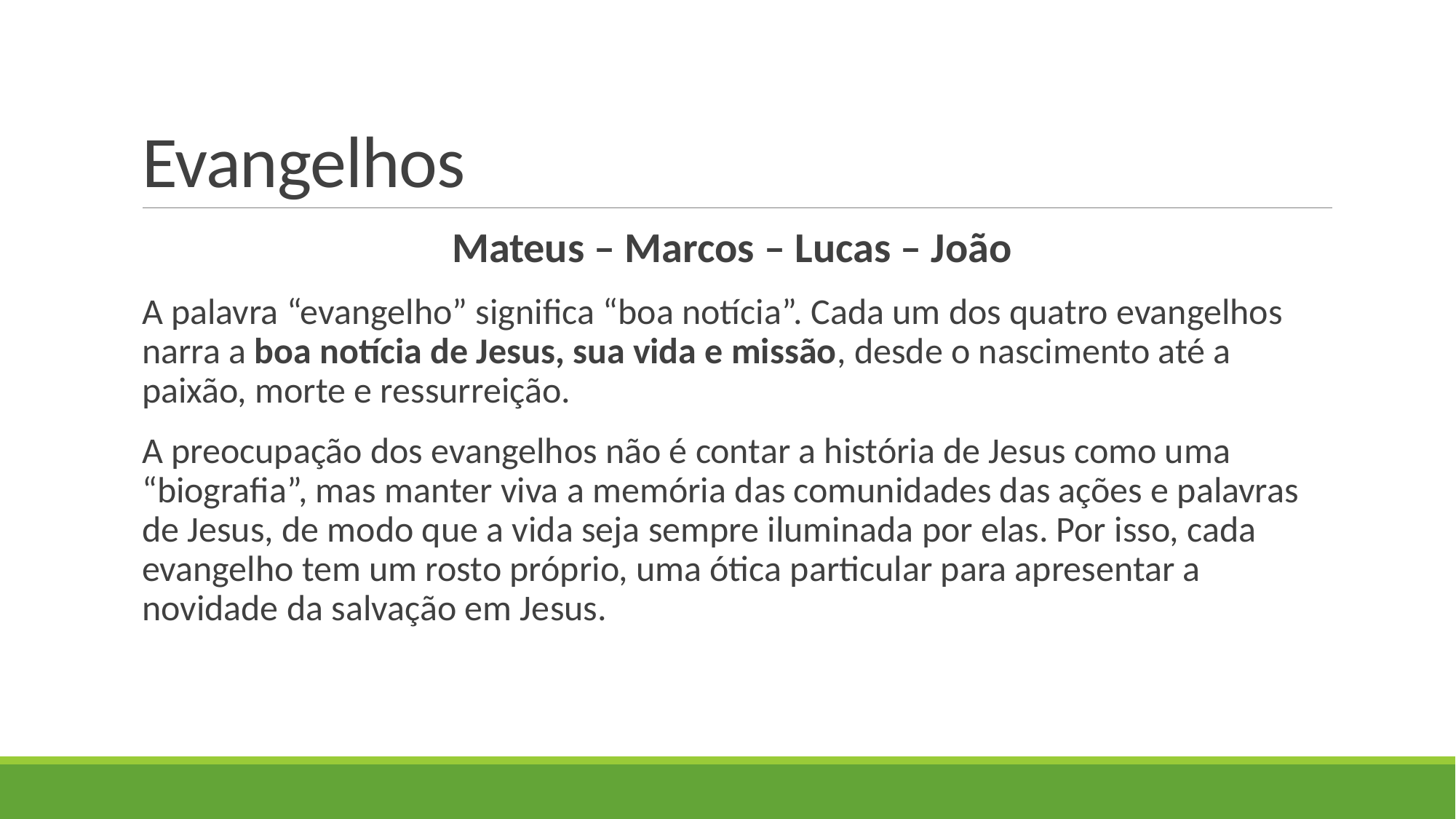

# Evangelhos
Mateus – Marcos – Lucas – João
A palavra “evangelho” significa “boa notícia”. Cada um dos quatro evangelhos narra a boa notícia de Jesus, sua vida e missão, desde o nascimento até a paixão, morte e ressurreição.
A preocupação dos evangelhos não é contar a história de Jesus como uma “biografia”, mas manter viva a memória das comunidades das ações e palavras de Jesus, de modo que a vida seja sempre iluminada por elas. Por isso, cada evangelho tem um rosto próprio, uma ótica particular para apresentar a novidade da salvação em Jesus.